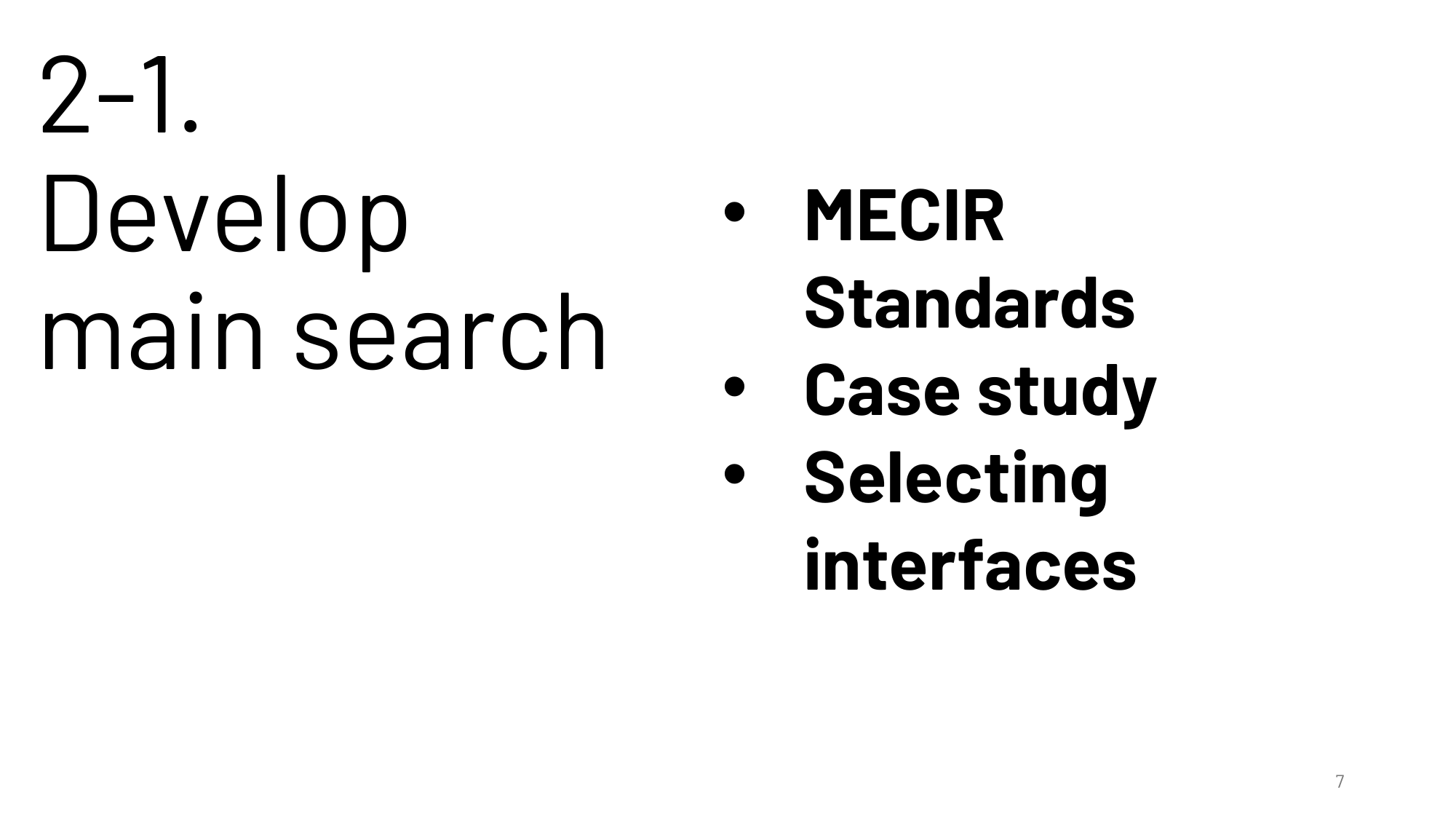

# 2-1. Develop main search
MECIR Standards
Case study
Selecting interfaces

7